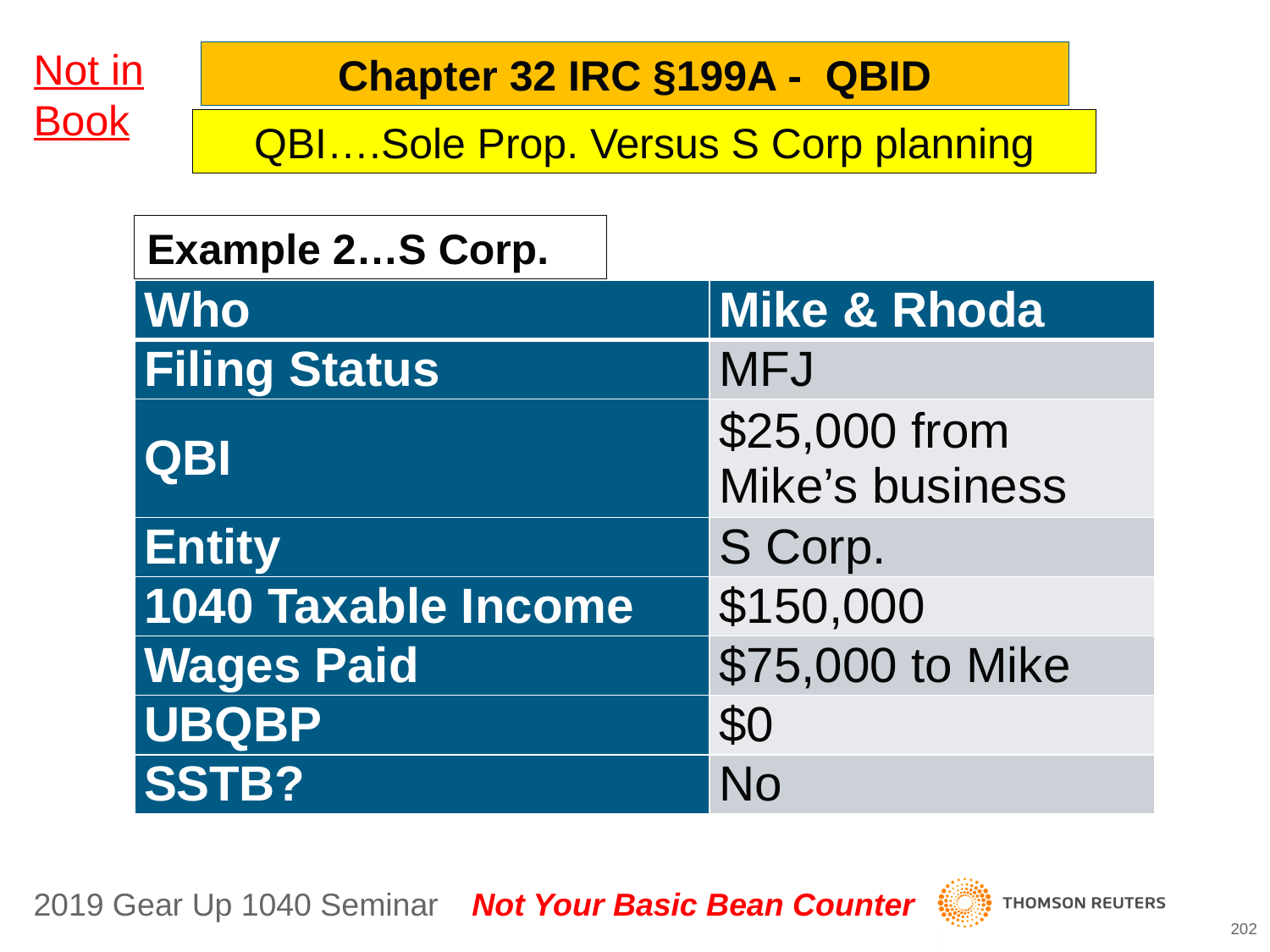

Not in Book
Chapter 32 IRC §199A -  QBID
QBI….Sole Prop. Versus S Corp planning
Example 2…S Corp.
| Who | Mike & Rhoda |
| --- | --- |
| Filing Status | MFJ |
| QBI | $25,000 from Mike’s business |
| Entity | S Corp. |
| 1040 Taxable Income | $150,000 |
| Wages Paid | $75,000 to Mike |
| UBQBP | $0 |
| SSTB? | No |
202